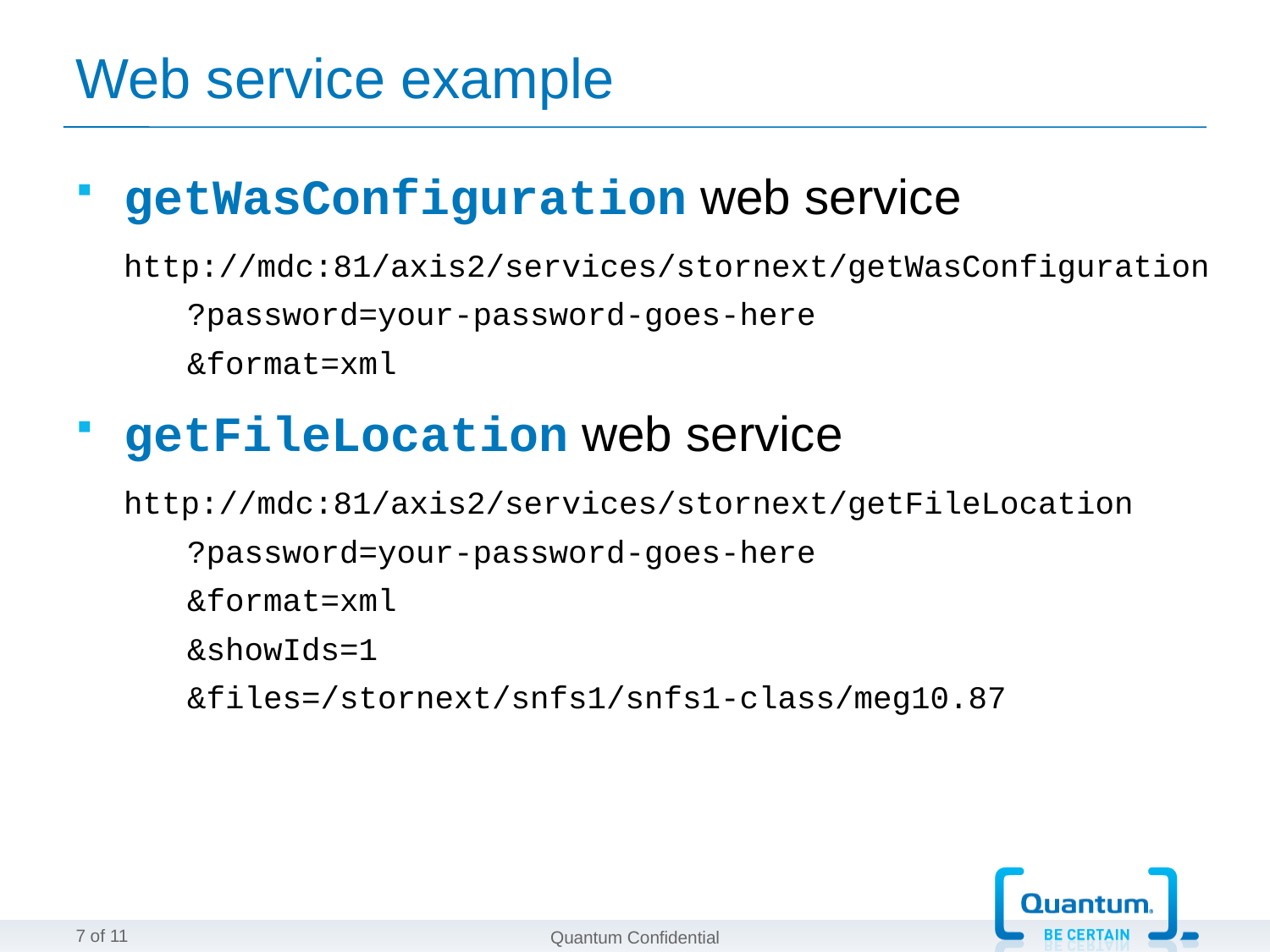

# Web service example
getWasConfiguration web service
http://mdc:81/axis2/services/stornext/getWasConfiguration
?password=your-password-goes-here
&format=xml
getFileLocation web service
http://mdc:81/axis2/services/stornext/getFileLocation
?password=your-password-goes-here
&format=xml
&showIds=1
&files=/stornext/snfs1/snfs1-class/meg10.87
7 of 11